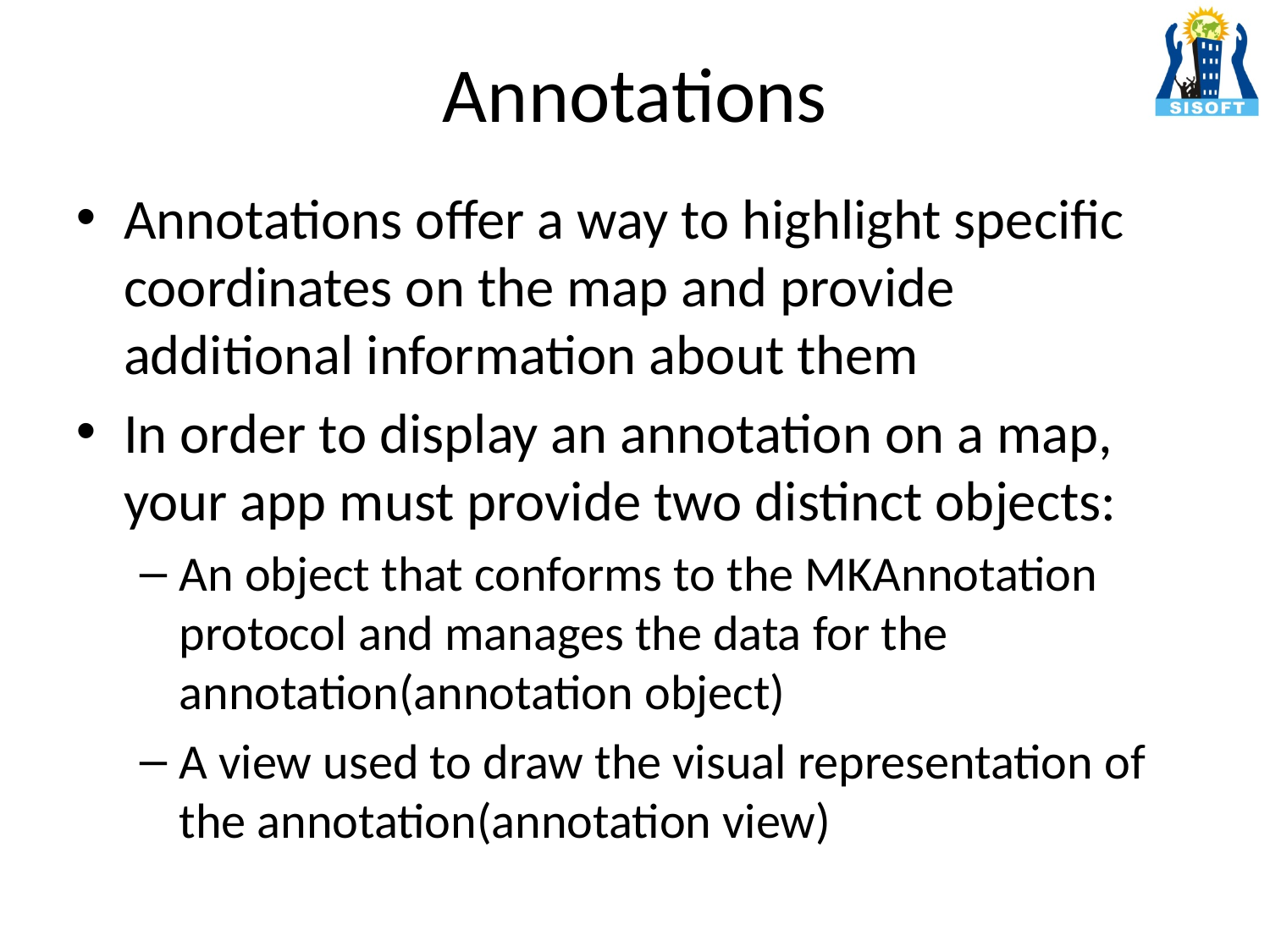

# Annotations
Annotations offer a way to highlight specific coordinates on the map and provide additional information about them
In order to display an annotation on a map, your app must provide two distinct objects:
An object that conforms to the MKAnnotation protocol and manages the data for the annotation(annotation object)
A view used to draw the visual representation of the annotation(annotation view)